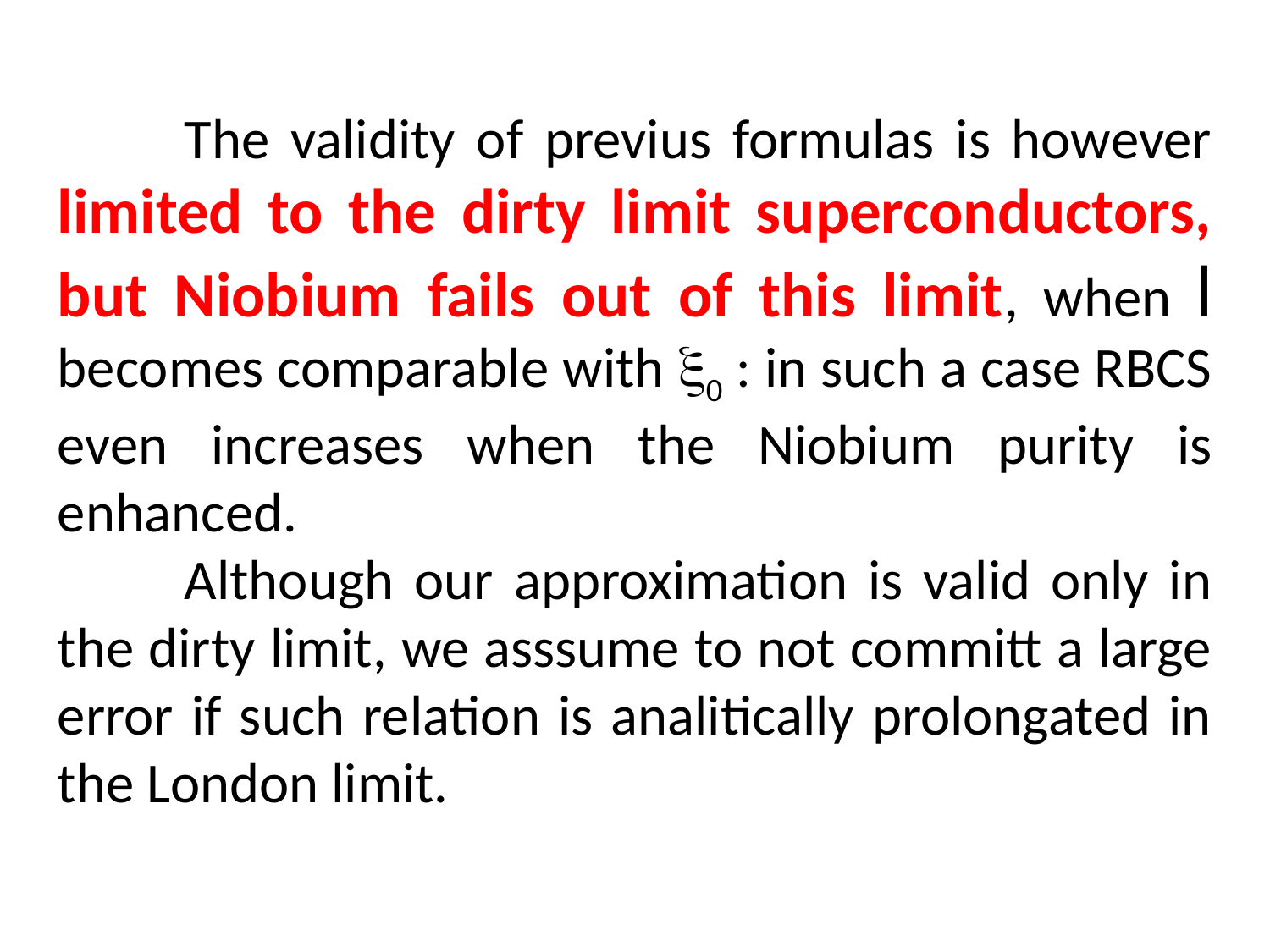

The validity of previus formulas is however limited to the dirty limit superconductors, but Niobium fails out of this limit, when l becomes comparable with ξ0 : in such a case RBCS even increases when the Niobium purity is enhanced.
	Although our approximation is valid only in the dirty limit, we asssume to not committ a large error if such relation is analitically prolongated in the London limit.